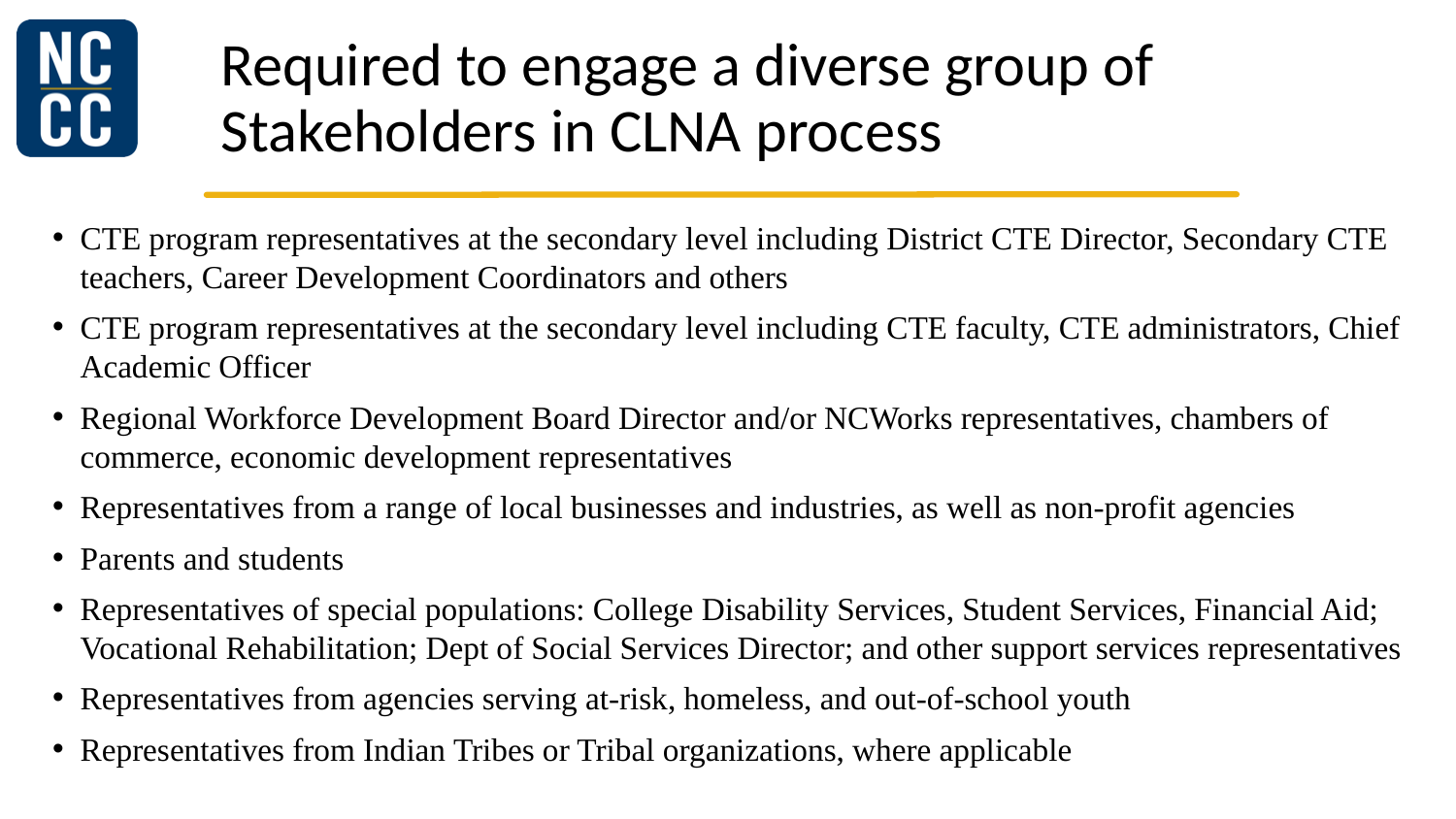

# Required to engage a diverse group of Stakeholders in CLNA process
CTE program representatives at the secondary level including District CTE Director, Secondary CTE teachers, Career Development Coordinators and others
CTE program representatives at the secondary level including CTE faculty, CTE administrators, Chief Academic Officer
Regional Workforce Development Board Director and/or NCWorks representatives, chambers of commerce, economic development representatives
Representatives from a range of local businesses and industries, as well as non-profit agencies
Parents and students
Representatives of special populations: College Disability Services, Student Services, Financial Aid; Vocational Rehabilitation; Dept of Social Services Director; and other support services representatives
Representatives from agencies serving at-risk, homeless, and out-of-school youth
Representatives from Indian Tribes or Tribal organizations, where applicable